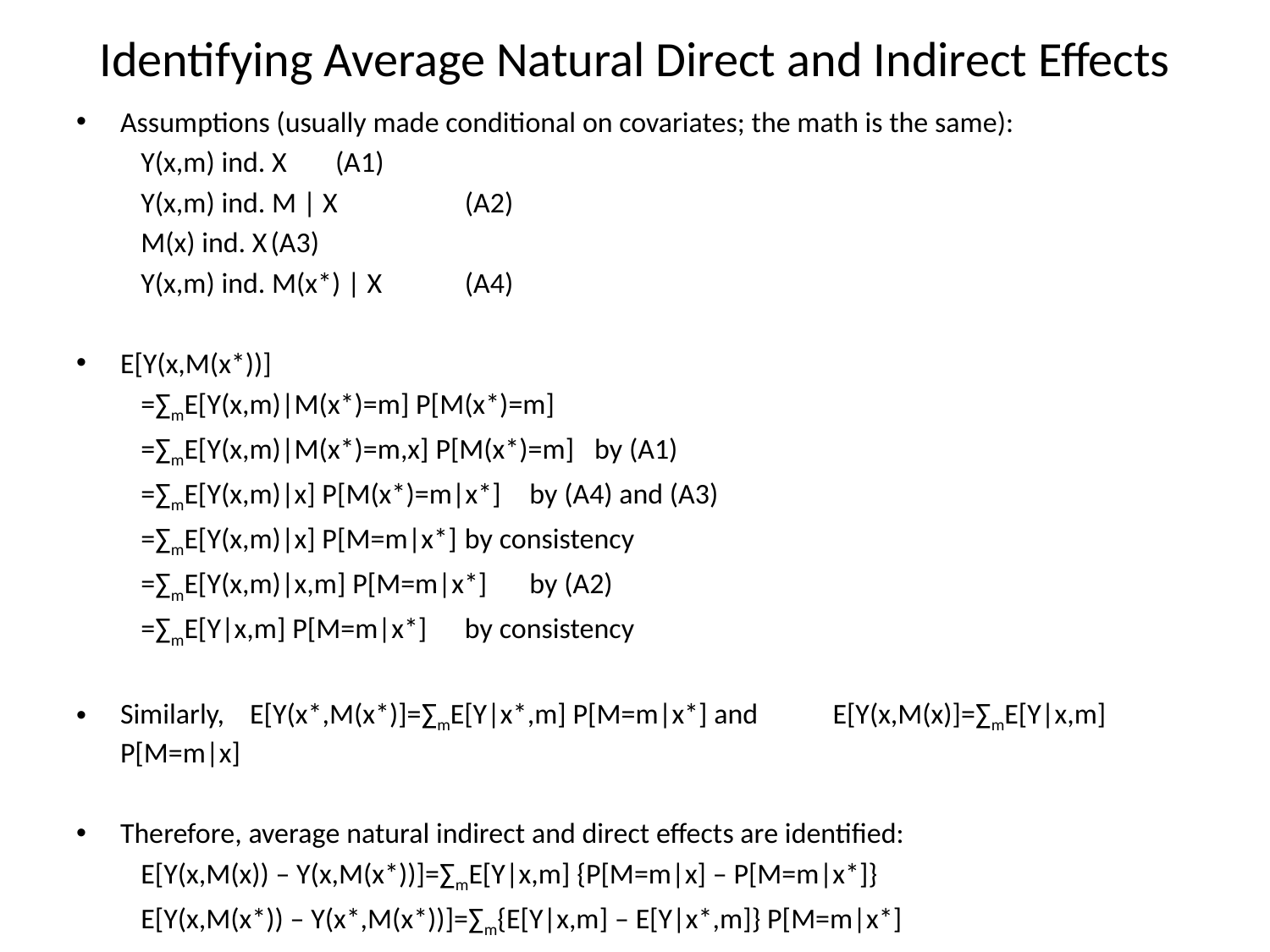

# Identifying Average Natural Direct and Indirect Effects
Assumptions (usually made conditional on covariates; the math is the same):
			Y(x,m) ind. X							(A1)
			Y(x,m) ind. M | X						(A2)
			M(x) ind. X							(A3)
			Y(x,m) ind. M(x*) | X					(A4)

E[Y(x,M(x*))]
		=∑mE[Y(x,m)|M(x*)=m] P[M(x*)=m]
		=∑mE[Y(x,m)|M(x*)=m,x] P[M(x*)=m]			by (A1)
		=∑mE[Y(x,m)|x] P[M(x*)=m|x*]				by (A4) and (A3)
		=∑mE[Y(x,m)|x] P[M=m|x*]					by consistency
		=∑mE[Y(x,m)|x,m] P[M=m|x*]				by (A2)
		=∑mE[Y|x,m] P[M=m|x*]					by consistency

Similarly, 	E[Y(x*,M(x*)]=∑mE[Y|x*,m] P[M=m|x*] and  								E[Y(x,M(x)]=∑mE[Y|x,m] P[M=m|x]

Therefore, average natural indirect and direct effects are identified:
		E[Y(x,M(x)) – Y(x,M(x*))]=∑mE[Y|x,m] {P[M=m|x] – P[M=m|x*]}
		E[Y(x,M(x*)) – Y(x*,M(x*))]=∑m{E[Y|x,m] – E[Y|x*,m]} P[M=m|x*]